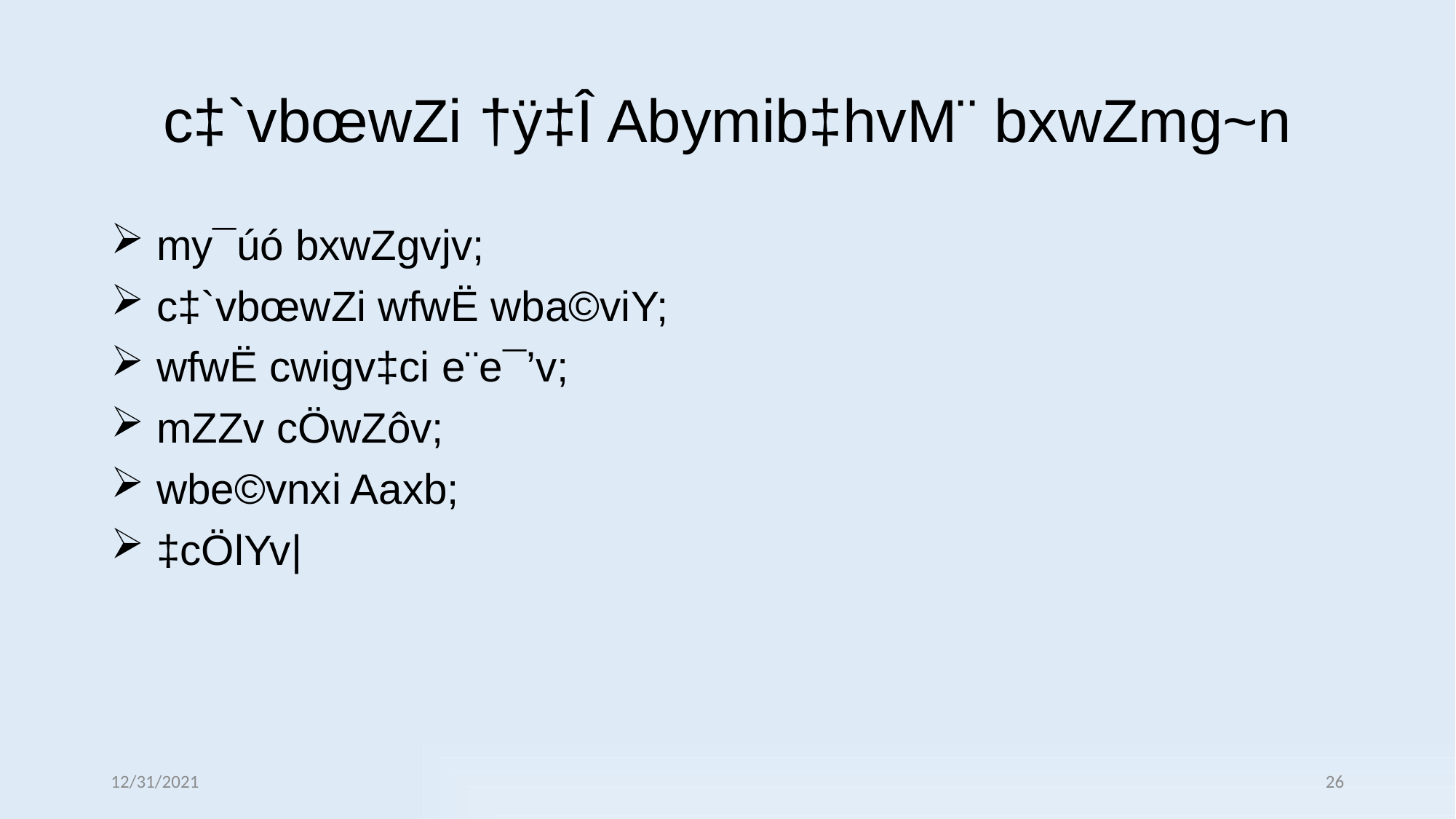

# c‡`vbœwZi †ÿ‡Î Abymib‡hvM¨ bxwZmg~n
 my¯úó bxwZgvjv;
 c‡`vbœwZi wfwË wba©viY;
 wfwË cwigv‡ci e¨e¯’v;
 mZZv cÖwZôv;
 wbe©vnxi Aaxb;
 ‡cÖlYv|

12/31/2021
26